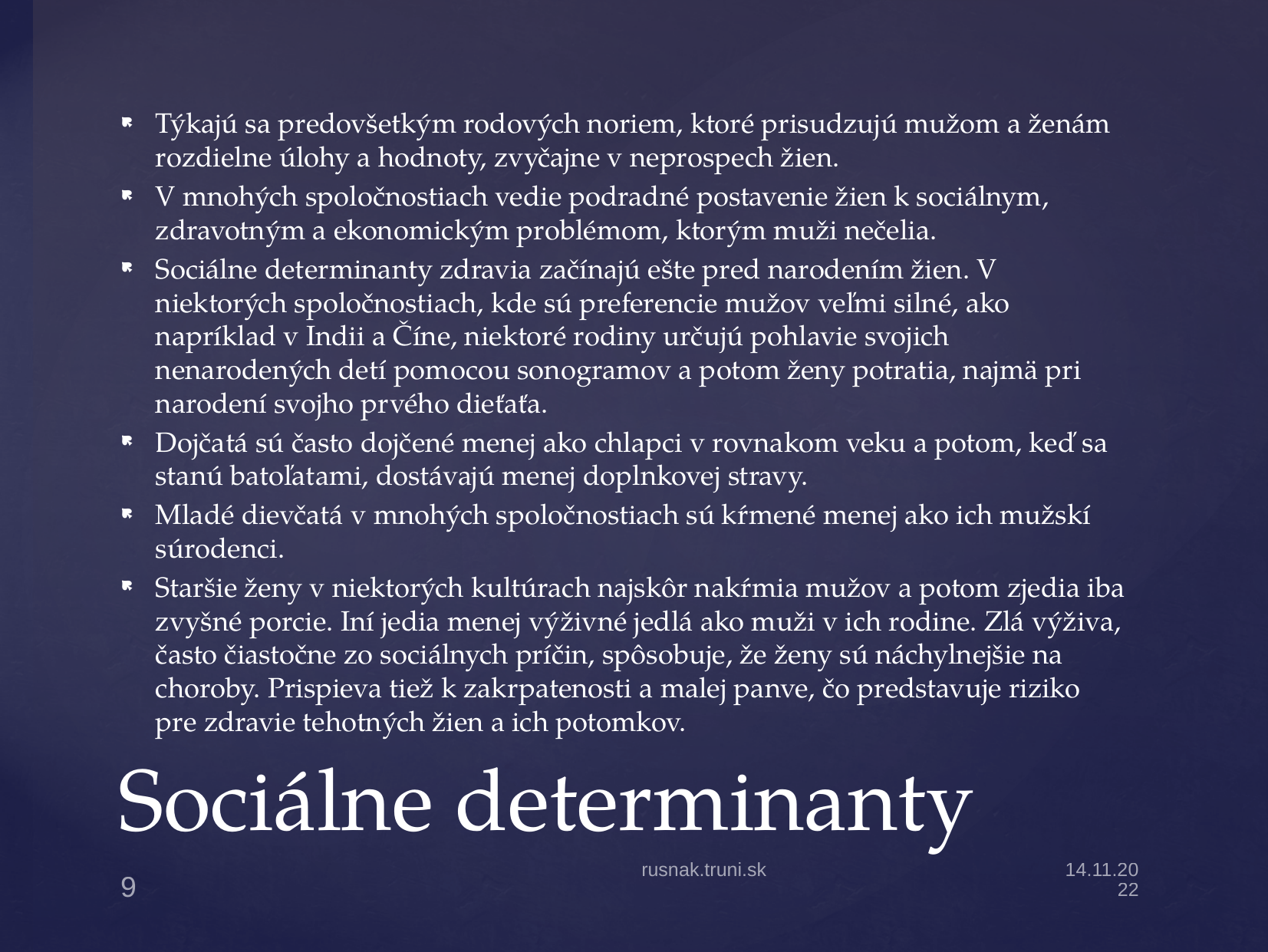

Týkajú sa predovšetkým rodových noriem, ktoré prisudzujú mužom a ženám rozdielne úlohy a hodnoty, zvyčajne v neprospech žien.
V mnohých spoločnostiach vedie podradné postavenie žien k sociálnym, zdravotným a ekonomickým problémom, ktorým muži nečelia.
Sociálne determinanty zdravia začínajú ešte pred narodením žien. V niektorých spoločnostiach, kde sú preferencie mužov veľmi silné, ako napríklad v Indii a Číne, niektoré rodiny určujú pohlavie svojich nenarodených detí pomocou sonogramov a potom ženy potratia, najmä pri narodení svojho prvého dieťaťa.
Dojčatá sú často dojčené menej ako chlapci v rovnakom veku a potom, keď sa stanú batoľatami, dostávajú menej doplnkovej stravy.
Mladé dievčatá v mnohých spoločnostiach sú kŕmené menej ako ich mužskí súrodenci.
Staršie ženy v niektorých kultúrach najskôr nakŕmia mužov a potom zjedia iba zvyšné porcie. Iní jedia menej výživné jedlá ako muži v ich rodine. Zlá výživa, často čiastočne zo sociálnych príčin, spôsobuje, že ženy sú náchylnejšie na choroby. Prispieva tiež k zakrpatenosti a malej panve, čo predstavuje riziko pre zdravie tehotných žien a ich potomkov.
# Sociálne determinanty
rusnak.truni.sk
14.11.2022
9